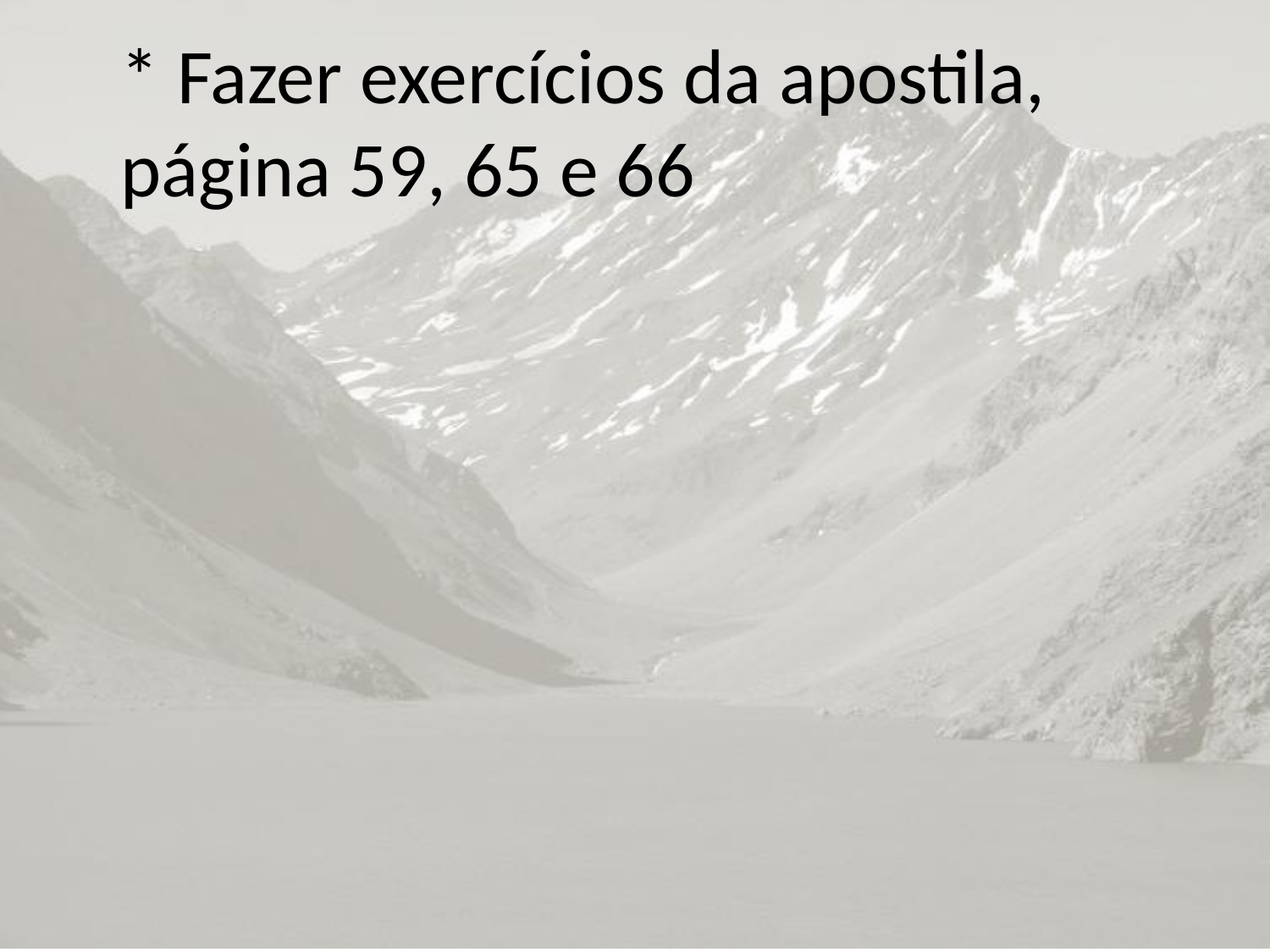

# * Fazer exercícios da apostila, página 59, 65 e 66